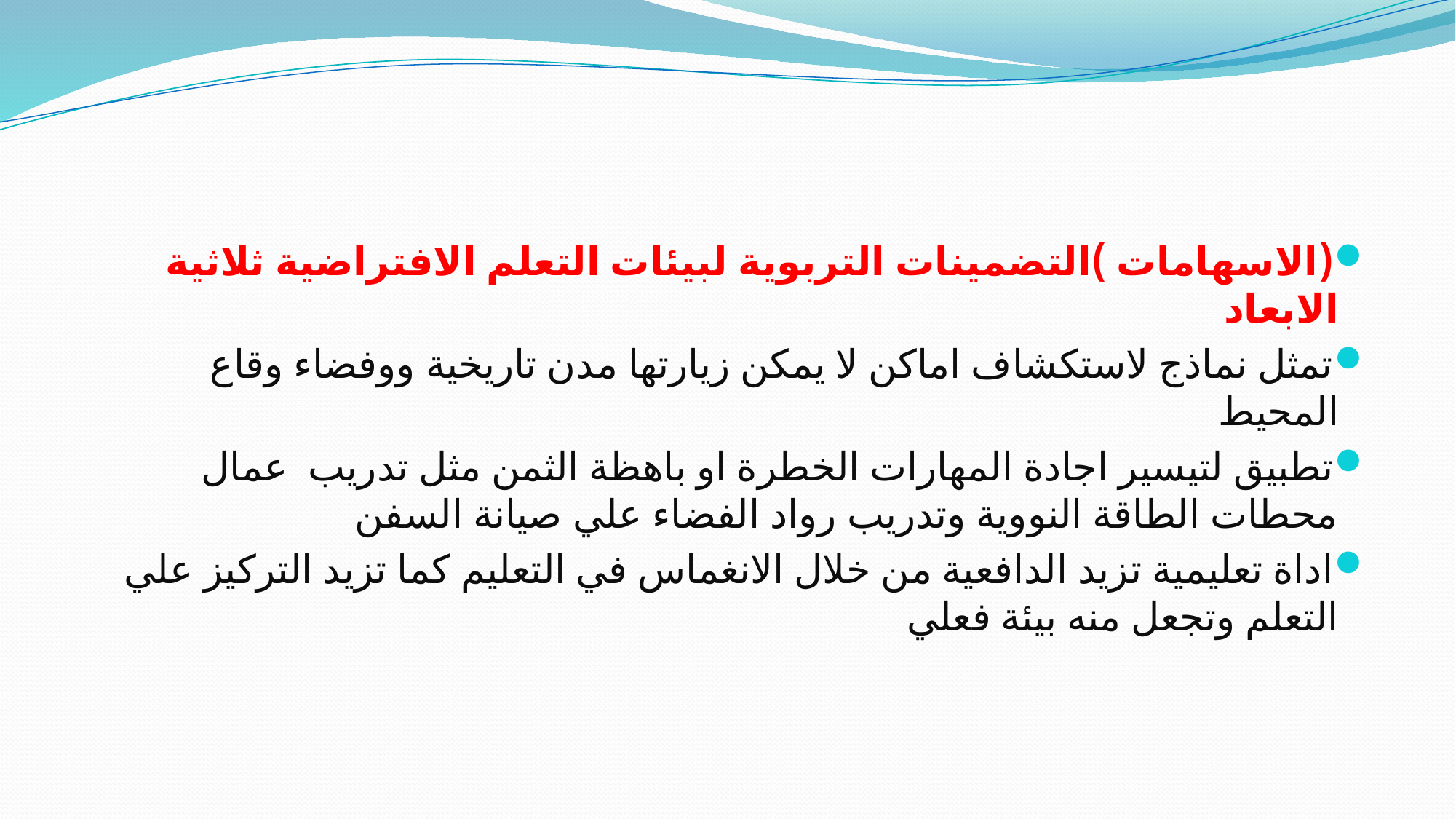

(الاسهامات )التضمينات التربوية لبيئات التعلم الافتراضية ثلاثية الابعاد
تمثل نماذج لاستكشاف اماكن لا يمكن زيارتها مدن تاريخية ووفضاء وقاع المحيط
تطبيق لتيسير اجادة المهارات الخطرة او باهظة الثمن مثل تدريب  عمال محطات الطاقة النووية وتدريب رواد الفضاء علي صيانة السفن
اداة تعليمية تزيد الدافعية من خلال الانغماس في التعليم كما تزيد التركيز علي التعلم وتجعل منه بيئة فعلي